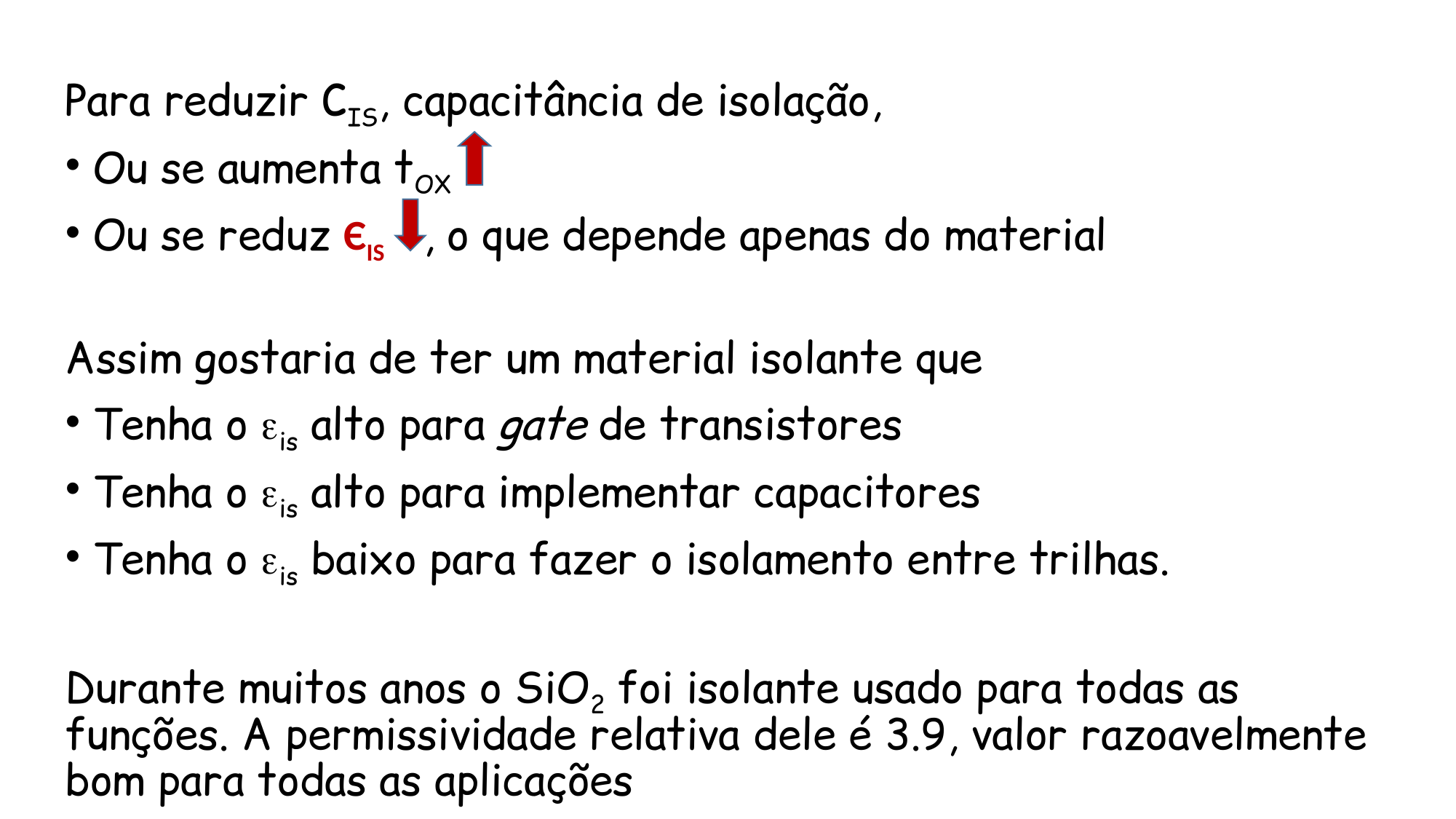

Para reduzir CIS, capacitância de isolação,
Ou se aumenta tOX
Ou se reduz ЄIS   , o que depende apenas do material

Assim gostaria de ter um material isolante que
Tenha o εis alto para gate de transistores
Tenha o εis alto para implementar capacitores
Tenha o εis baixo para fazer o isolamento entre trilhas.

Durante muitos anos o SiO2 foi isolante usado para todas as funções. A permissividade relativa dele é 3.9, valor razoavelmente bom para todas as aplicações

37